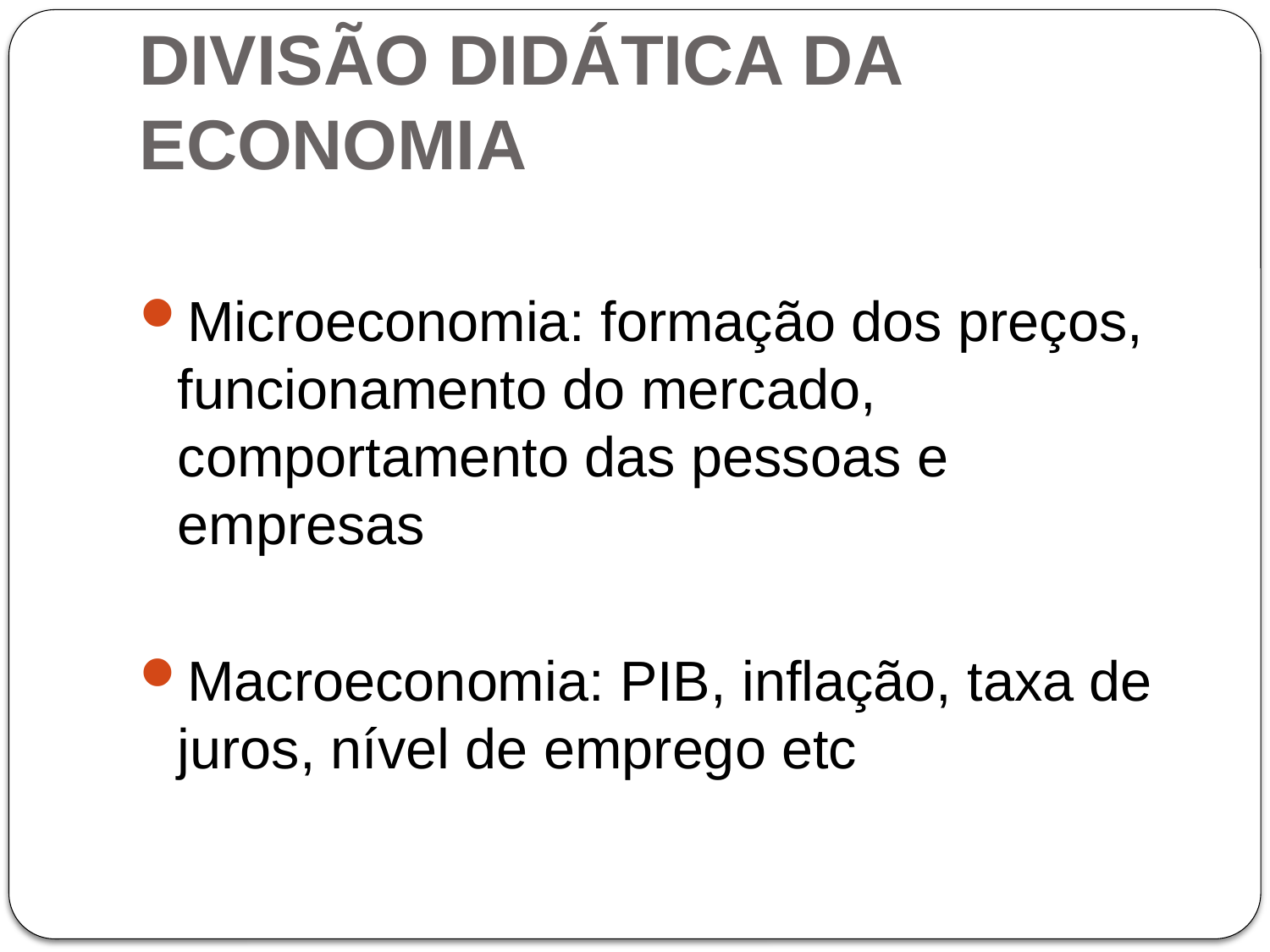

# DIVISÃO DIDÁTICA DA ECONOMIA

Microeconomia: formação dos preços, funcionamento do mercado, comportamento das pessoas e empresas

Macroeconomia: PIB, inflação, taxa de juros, nível de emprego etc